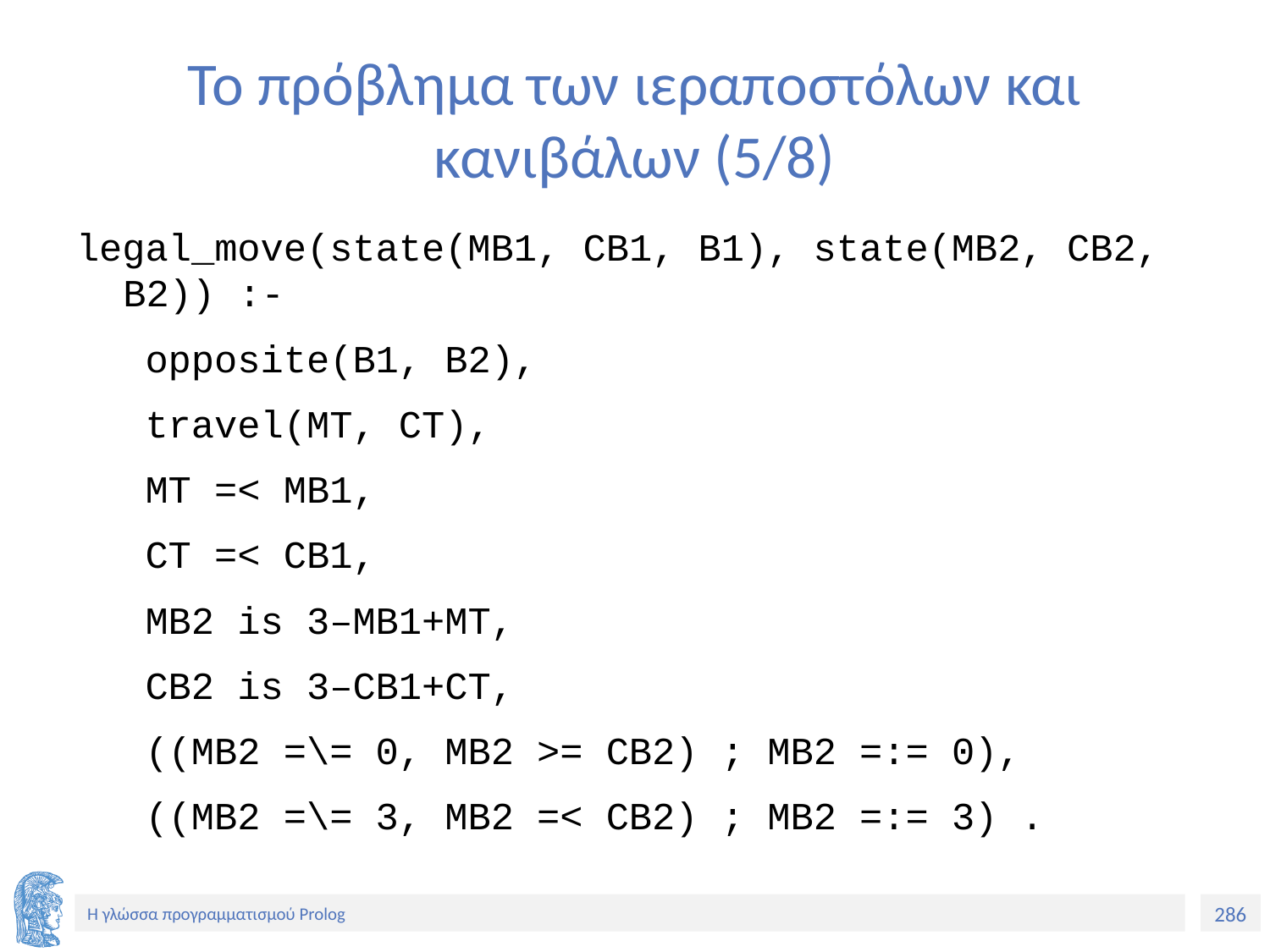

# Το πρόβλημα των ιεραποστόλων και κανιβάλων (5/8)
legal_move(state(MB1, CB1, B1), state(MB2, CB2, B2)) :-
   opposite(B1, B2),
   travel(MT, CT),
   MT =< MB1,
   CT =< CB1,
   MB2 is 3–MB1+MT,
   CB2 is 3–CB1+CT,
   ((MB2 =\= 0, MB2 >= CB2) ; MB2 =:= 0),
   ((MB2 =\= 3, MB2 =< CB2) ; MB2 =:= 3) .